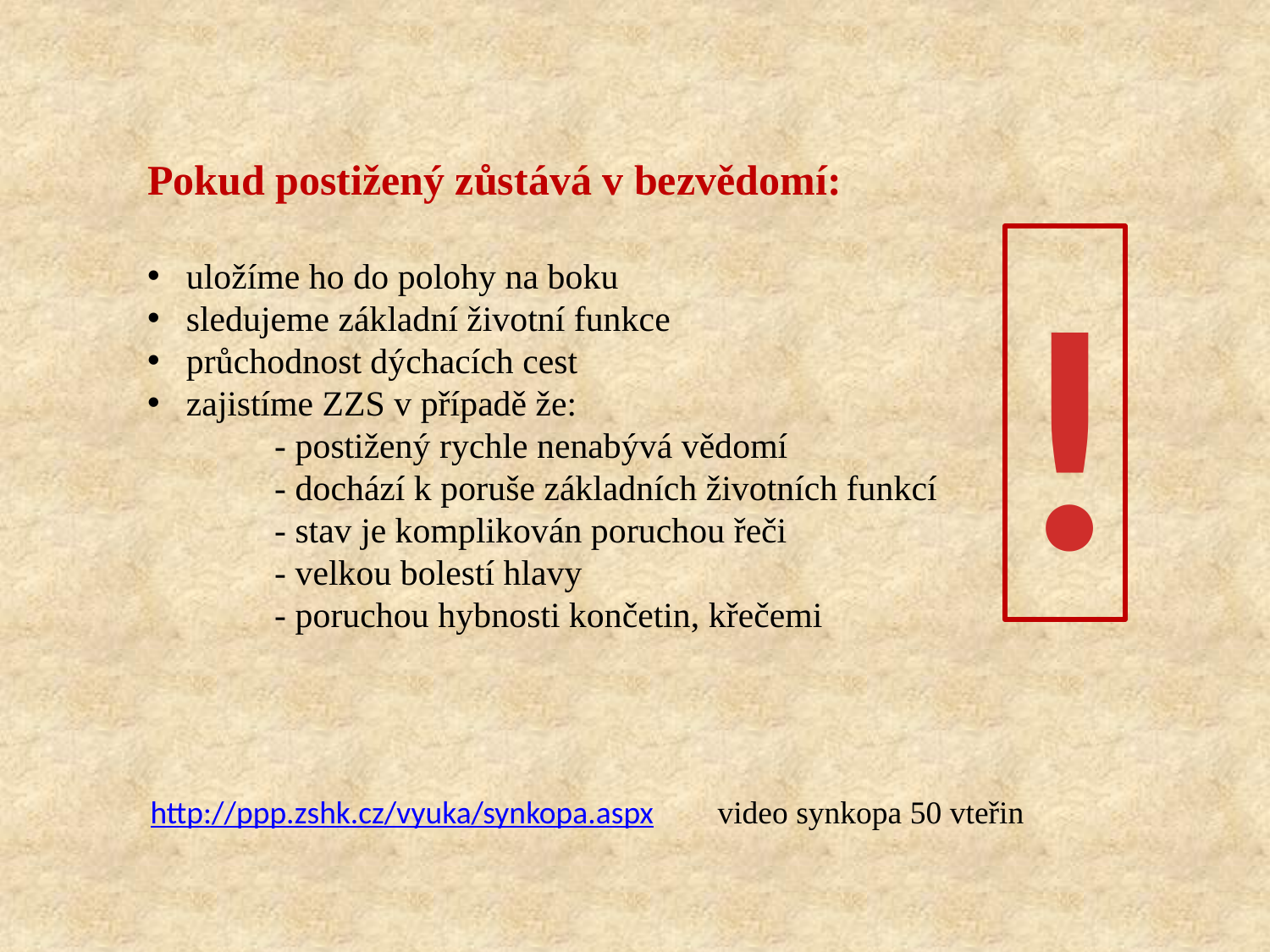

Pokud postižený zůstává v bezvědomí:

   uložíme ho do polohy na boku
   sledujeme základní životní funkce
   průchodnost dýchacích cest
   zajistíme ZZS v případě že:
	- postižený rychle nenabývá vědomí
	- dochází k poruše základních životních funkcí
	- stav je komplikován poruchou řeči
	- velkou bolestí hlavy
	- poruchou hybnosti končetin, křečemi
!
http://ppp.zshk.cz/vyuka/synkopa.aspx

video synkopa 50 vteřin